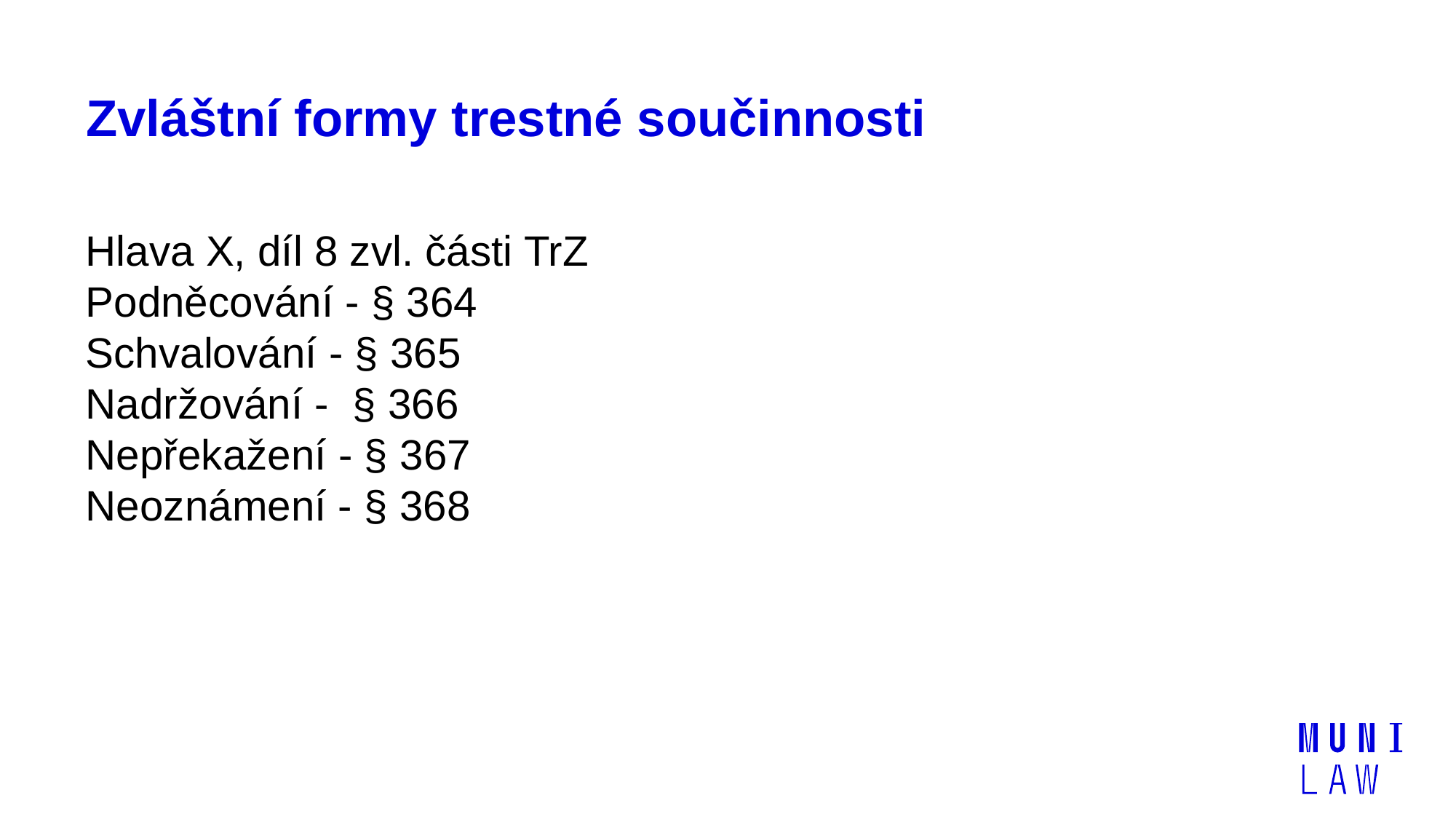

# Zvláštní formy trestné součinnosti
Hlava X, díl 8 zvl. části TrZ
Podněcování - § 364
Schvalování - § 365
Nadržování -  § 366
Nepřekažení - § 367
Neoznámení - § 368